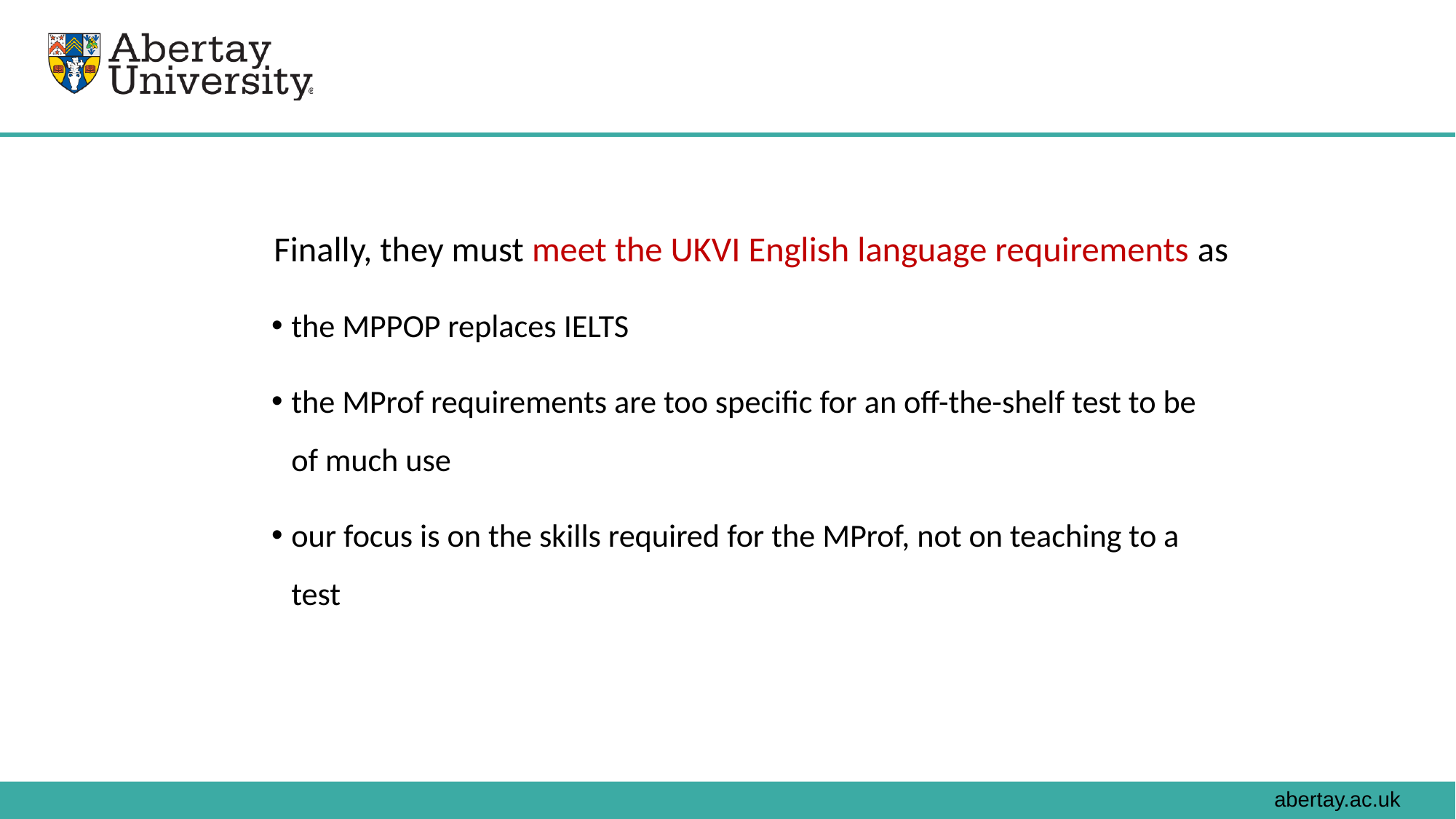

8
Finally, they must meet the UKVI English language requirements as
the MPPOP replaces IELTS
the MProf requirements are too specific for an off-the-shelf test to be of much use
our focus is on the skills required for the MProf, not on teaching to a test